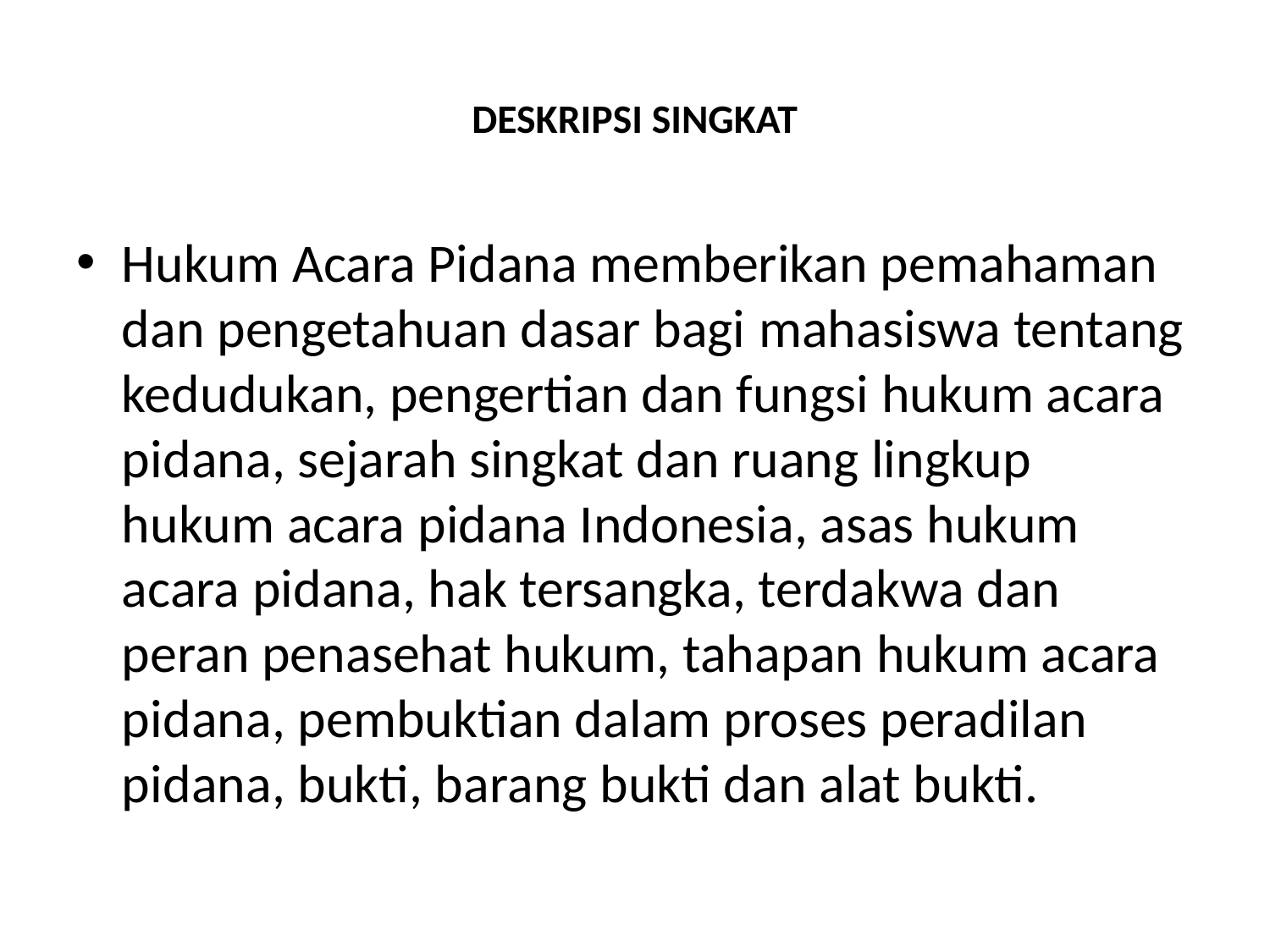

# DESKRIPSI SINGKAT
Hukum Acara Pidana memberikan pemahaman dan pengetahuan dasar bagi mahasiswa tentang kedudukan, pengertian dan fungsi hukum acara pidana, sejarah singkat dan ruang lingkup hukum acara pidana Indonesia, asas hukum acara pidana, hak tersangka, terdakwa dan peran penasehat hukum, tahapan hukum acara pidana, pembuktian dalam proses peradilan pidana, bukti, barang bukti dan alat bukti.